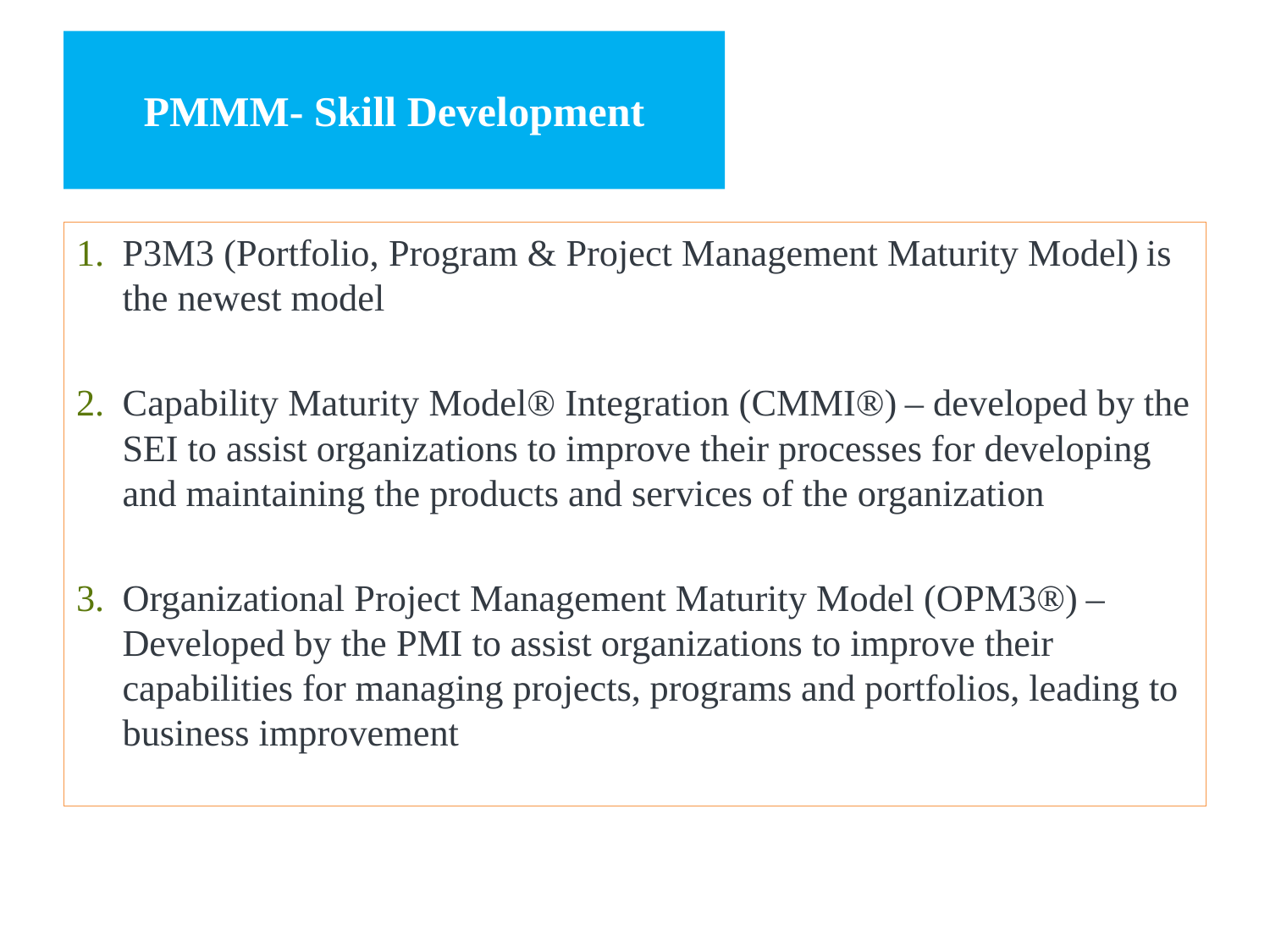

# PMMM- Skill Development
P3M3 (Portfolio, Program & Project Management Maturity Model) is the newest model

Capability Maturity Model® Integration (CMMI®) – developed by the SEI to assist organizations to improve their processes for developing and maintaining the products and services of the organization

Organizational Project Management Maturity Model (OPM3®) – Developed by the PMI to assist organizations to improve their capabilities for managing projects, programs and portfolios, leading to business improvement